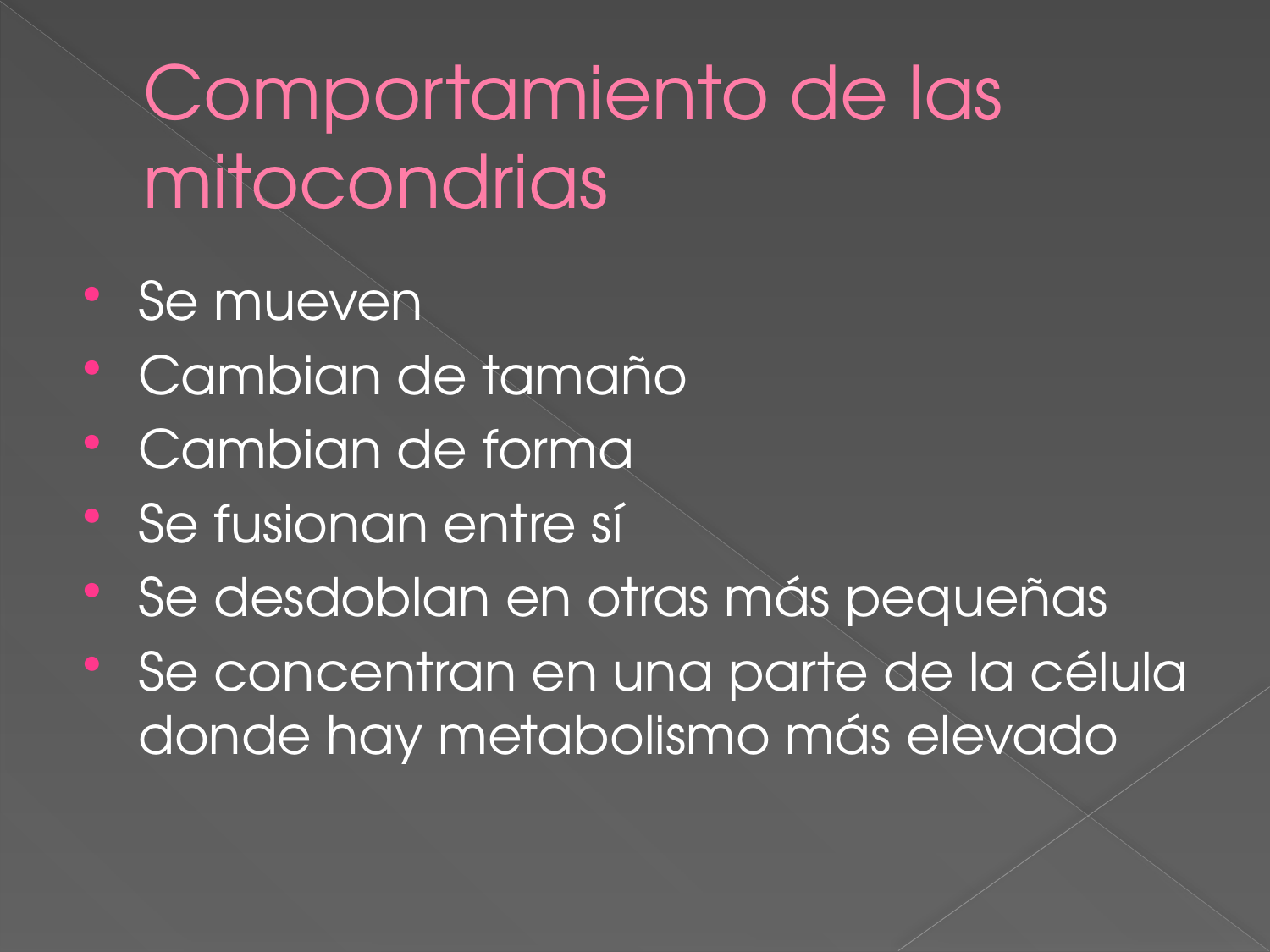

# Comportamiento de las mitocondrias
Se mueven
Cambian de tamaño
Cambian de forma
Se fusionan entre sí
Se desdoblan en otras más pequeñas
Se concentran en una parte de la célula donde hay metabolismo más elevado